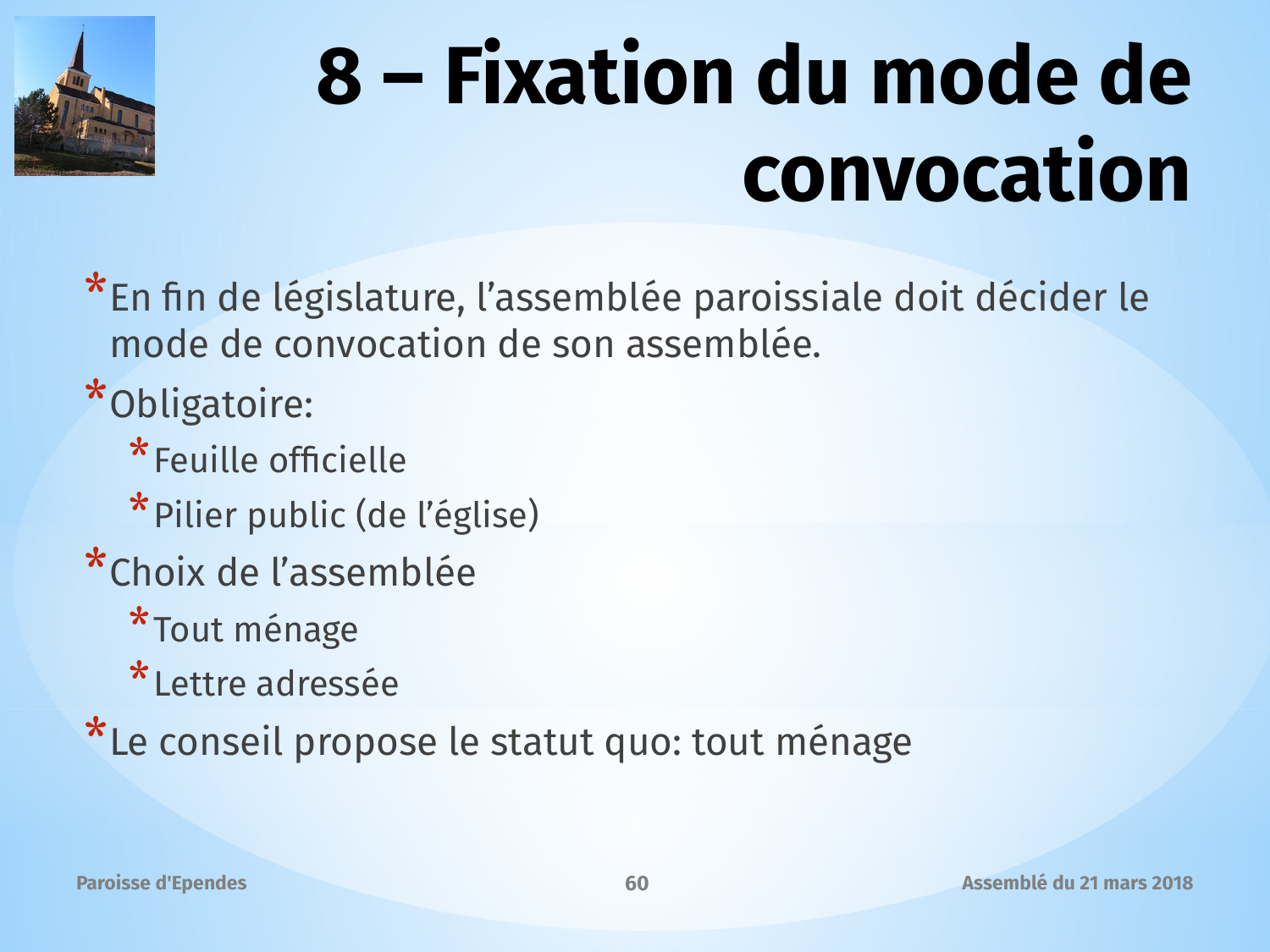

# 8 – Fixation du mode de convocation
En fin de législature, l’assemblée paroissiale doit décider le mode de convocation de son assemblée.
Obligatoire:
Feuille officielle
Pilier public (de l’église)
Choix de l’assemblée
Tout ménage
Lettre adressée
Le conseil propose le statut quo: tout ménage
Paroisse d'Ependes
60
Assemblé du 21 mars 2018